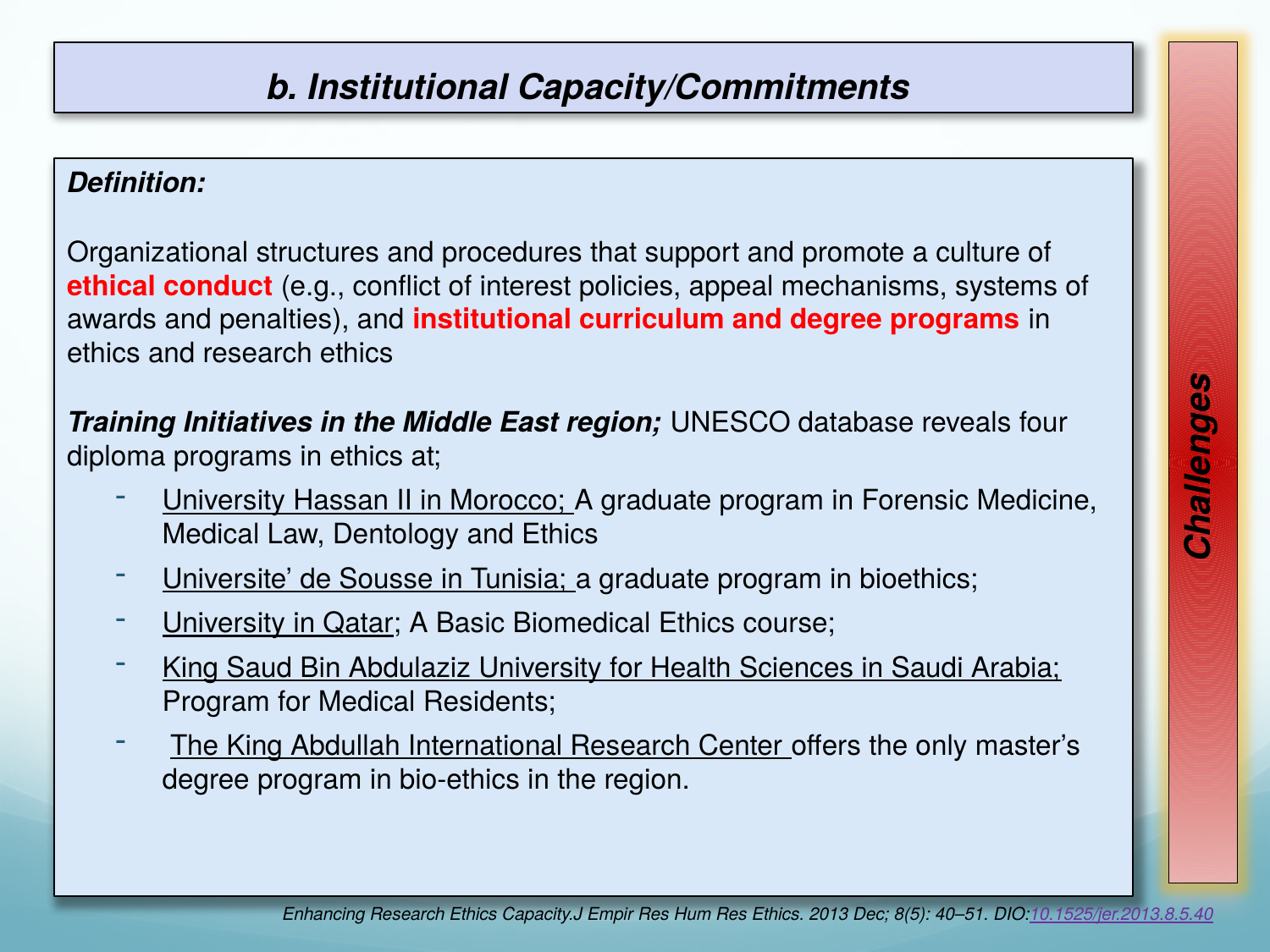

Challenges
# b. Institutional Capacity/Commitments
Definition:
Organizational structures and procedures that support and promote a culture of ethical conduct (e.g., conflict of interest policies, appeal mechanisms, systems of awards and penalties), and institutional curriculum and degree programs in ethics and research ethics
Training Initiatives in the Middle East region; UNESCO database reveals four diploma programs in ethics at;
University Hassan II in Morocco; A graduate program in Forensic Medicine, Medical Law, Dentology and Ethics
Universite’ de Sousse in Tunisia; a graduate program in bioethics;
University in Qatar; A Basic Biomedical Ethics course;
King Saud Bin Abdulaziz University for Health Sciences in Saudi Arabia; Program for Medical Residents;
 The King Abdullah International Research Center offers the only master’s degree program in bio-ethics in the region.
Enhancing Research Ethics Capacity.J Empir Res Hum Res Ethics. 2013 Dec; 8(5): 40–51. DIO:10.1525/jer.2013.8.5.40